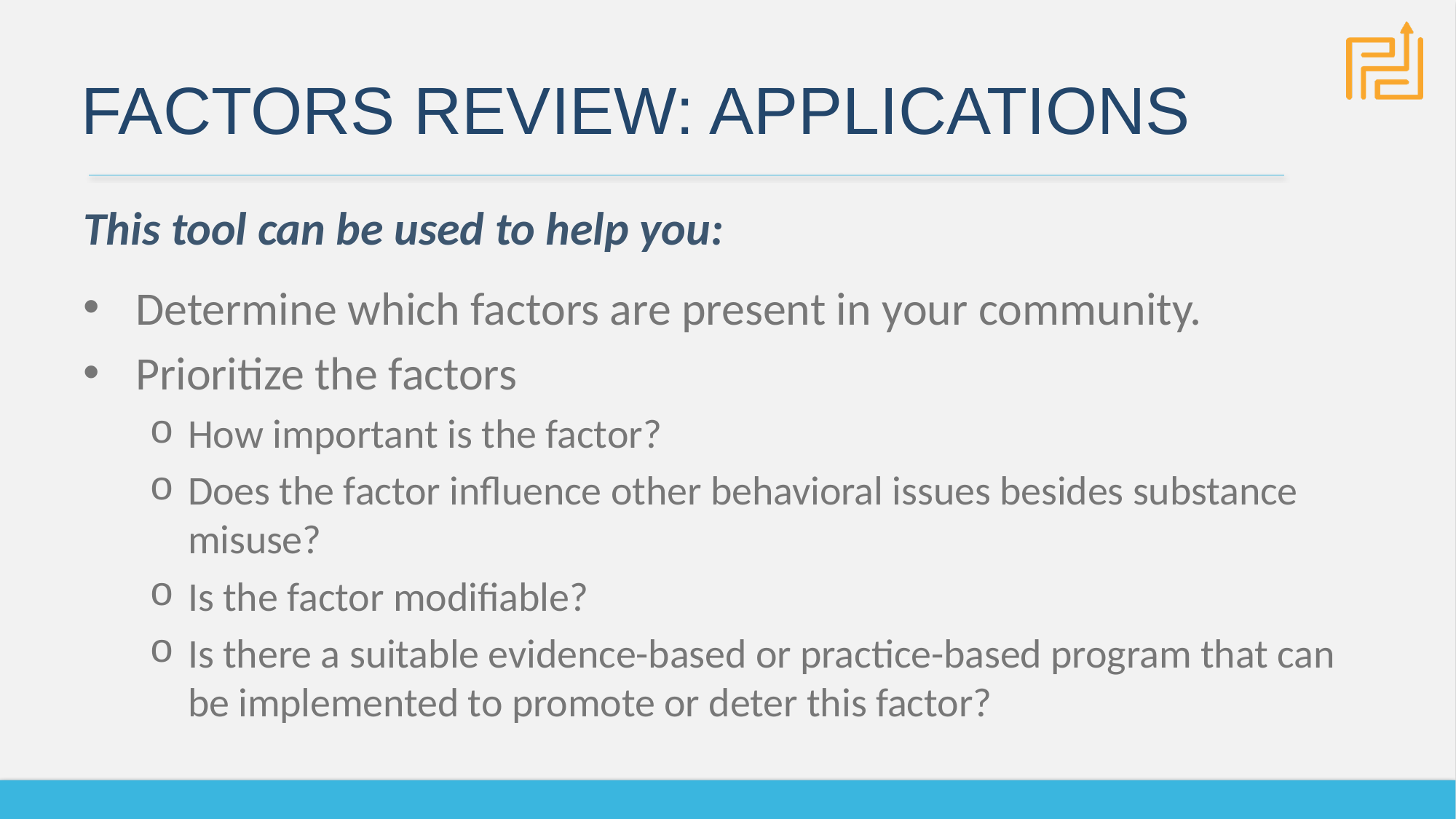

# Factors review: applications
This tool can be used to help you:
Determine which factors are present in your community.
Prioritize the factors
How important is the factor?
Does the factor influence other behavioral issues besides substance misuse?
Is the factor modifiable?
Is there a suitable evidence-based or practice-based program that can be implemented to promote or deter this factor?